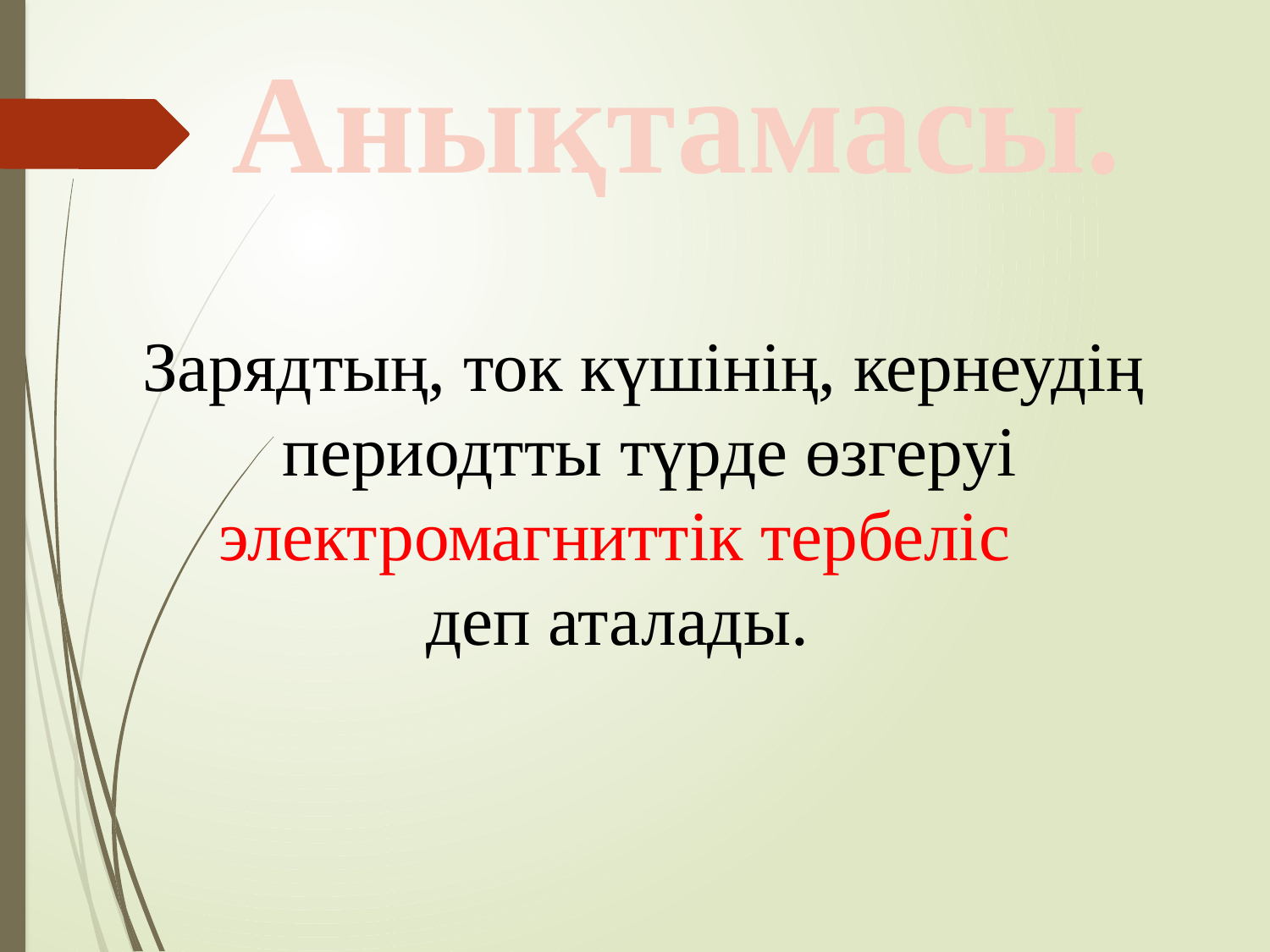

Анықтамасы.

     Зарядтың, ток күшінің, кернеудің    периодтты түрде өзгеруі электромагниттік тербеліс
деп аталады.